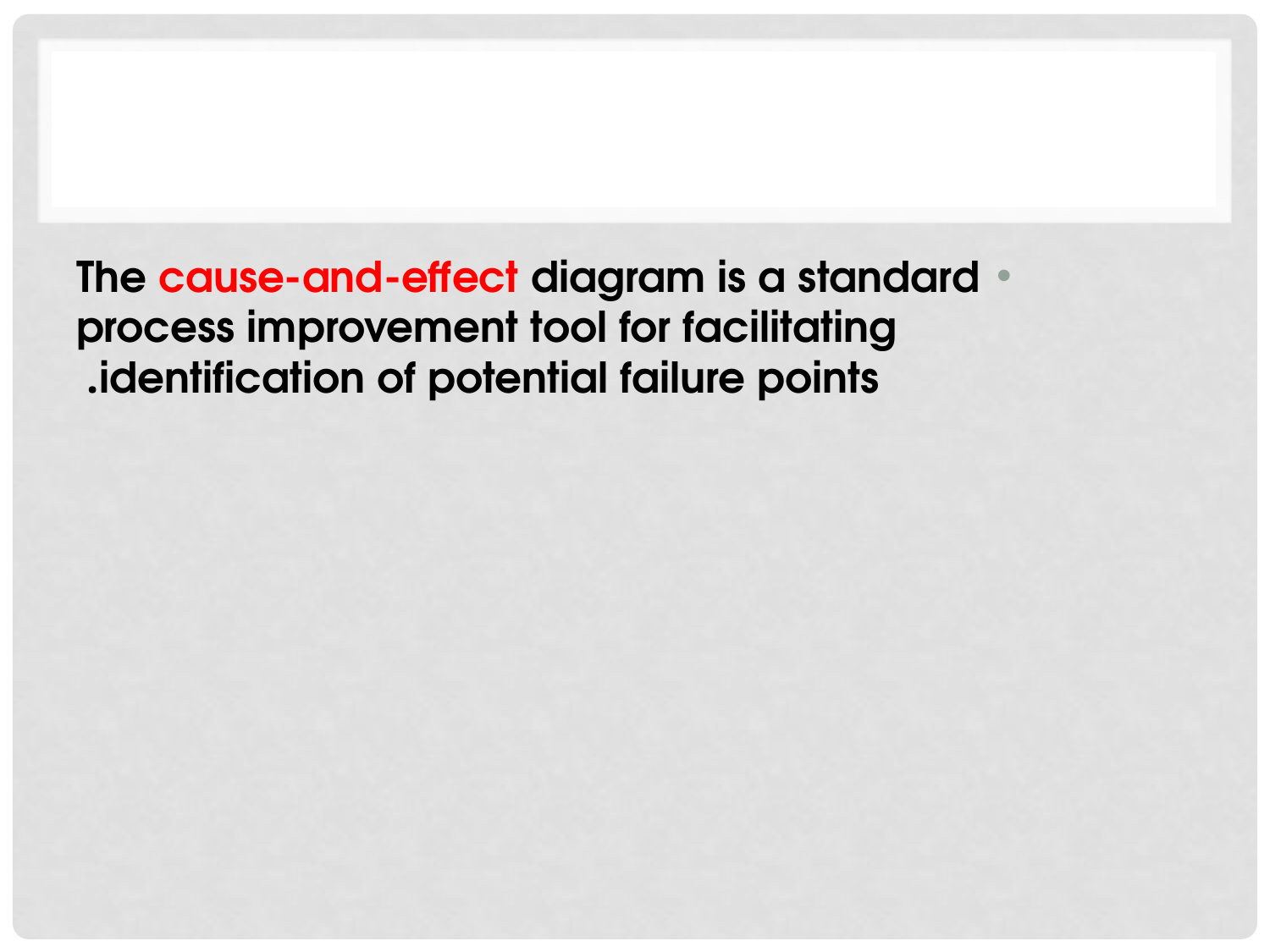

#
The cause-and-effect diagram is a standard process improvement tool for facilitating identification of potential failure points.